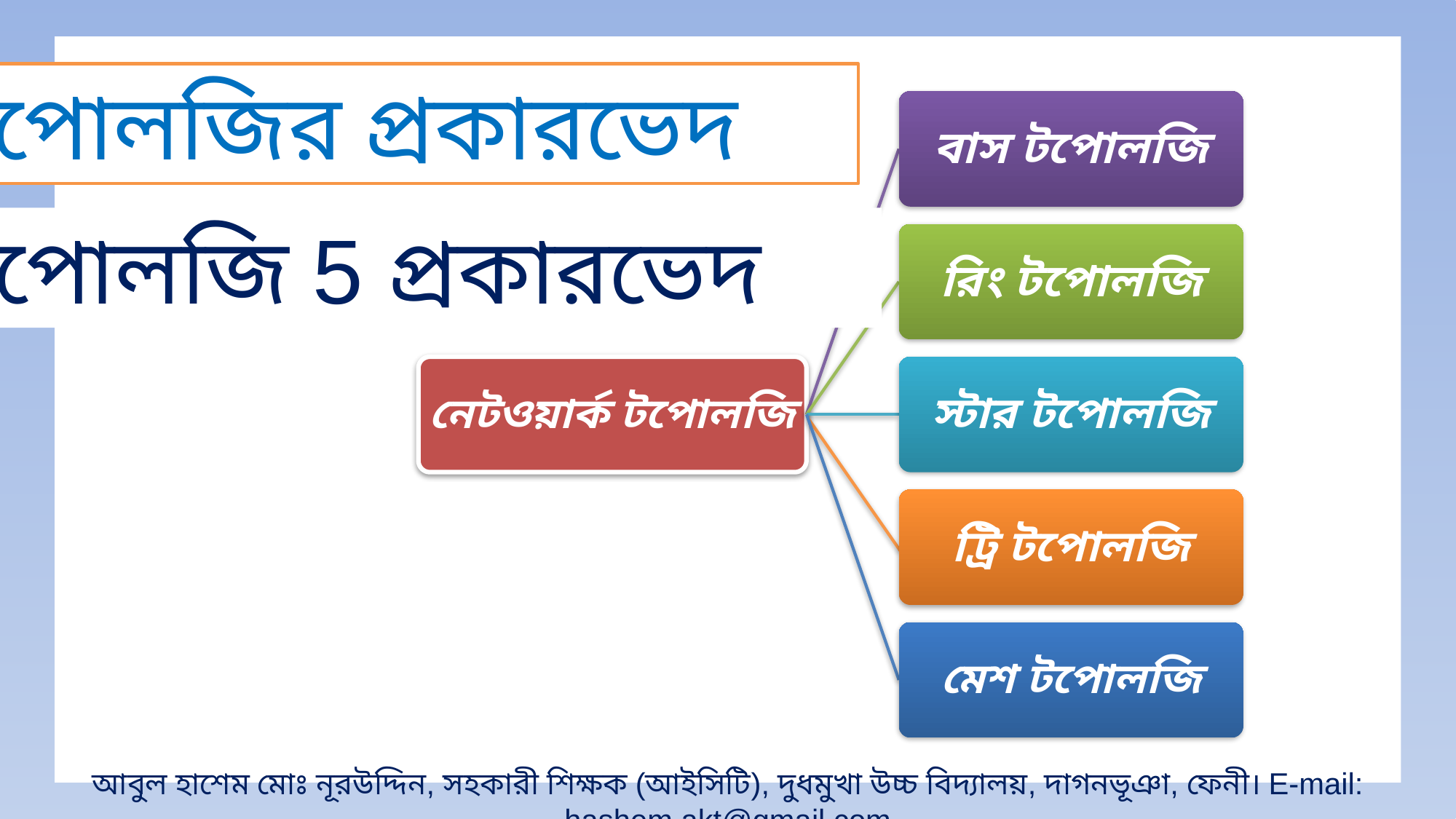

টপোলজির প্রকারভেদ
বাস টপোলজি
টপোলজি 5 প্রকারভেদ
রিং টপোলজি

নেটওয়ার্ক টপোলজি
স্টার টপোলজি

ট্রি টপোলজি

মেশ টপোলজি